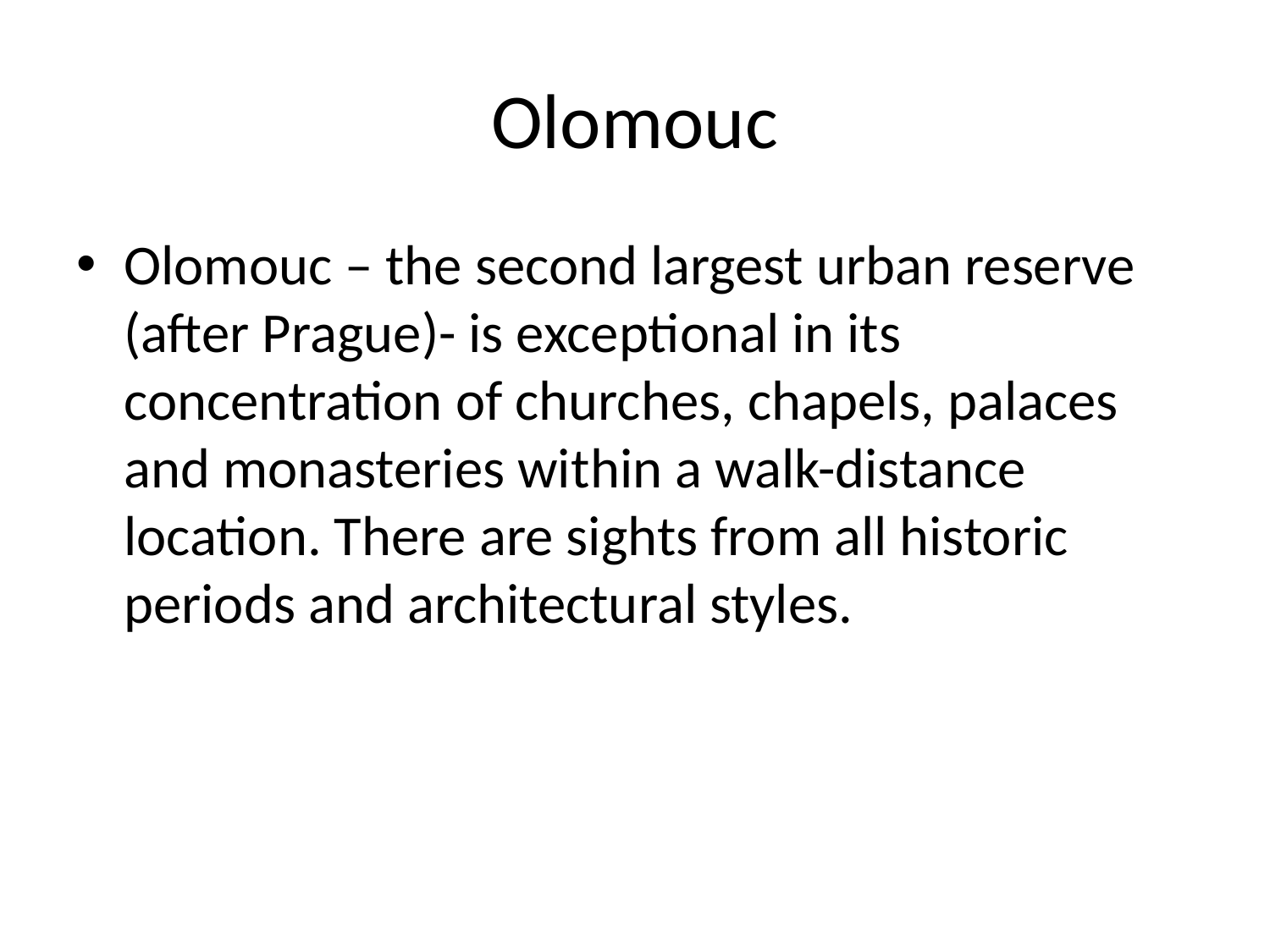

# Olomouc
Olomouc – the second largest urban reserve (after Prague)- is exceptional in its concentration of churches, chapels, palaces and monasteries within a walk-distance location. There are sights from all historic periods and architectural styles.